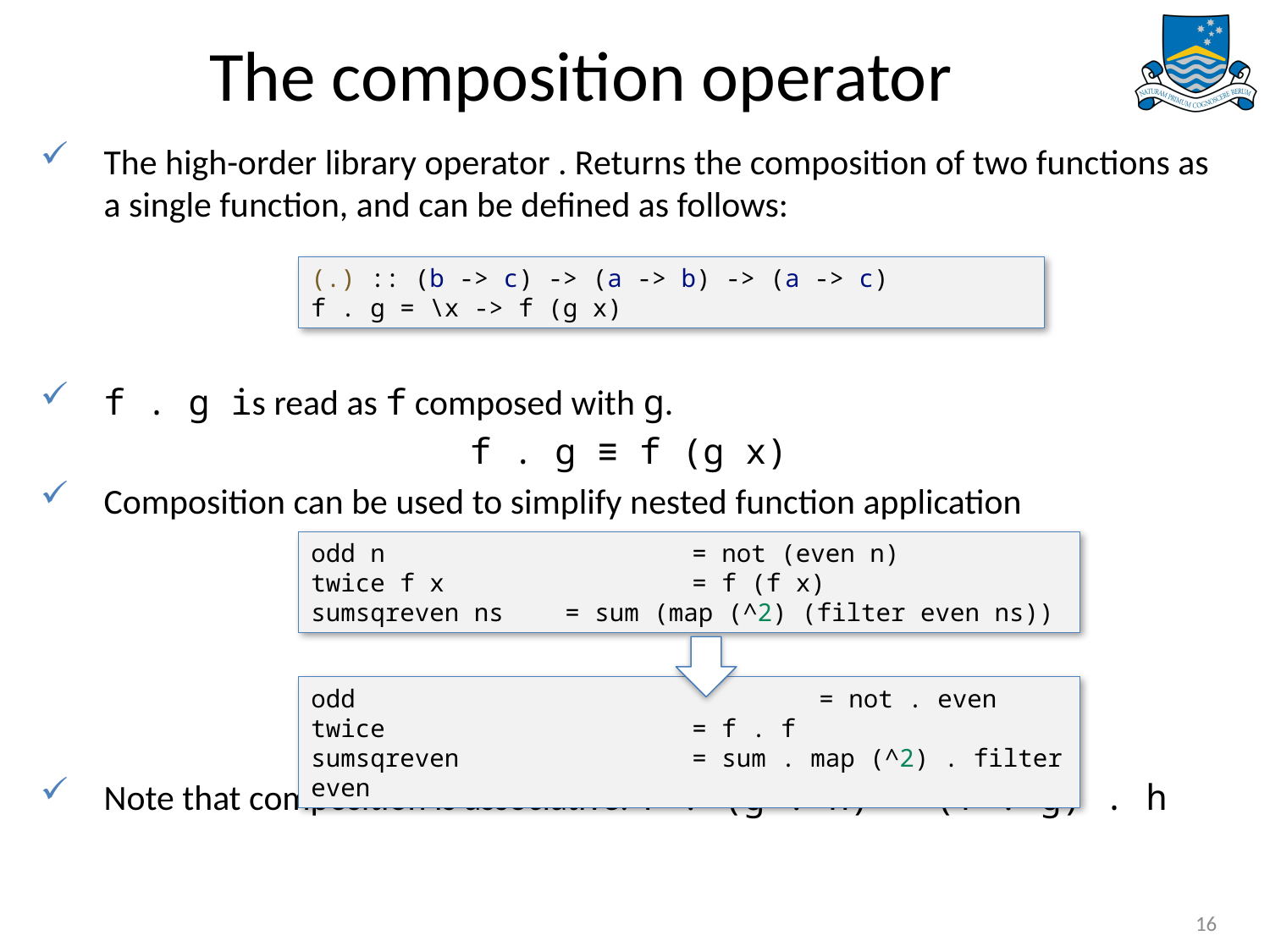

# The composition operator
The high-order library operator . Returns the composition of two functions as a single function, and can be defined as follows:

f . g is read as f composed with g.
f . g ≡ f (g x)
Composition can be used to simplify nested function application

Note that composition is associative: f . (g . h) = (f . g) . h

(.) :: (b -> c) -> (a -> b) -> (a -> c)
f . g = \x -> f (g x)
odd n 			= not (even n)
twice f x 		= f (f x)
sumsqreven ns 	= sum (map (^2) (filter even ns))

odd				= not . even
twice			= f . f
sumsqreven		= sum . map (^2) . filter even
16